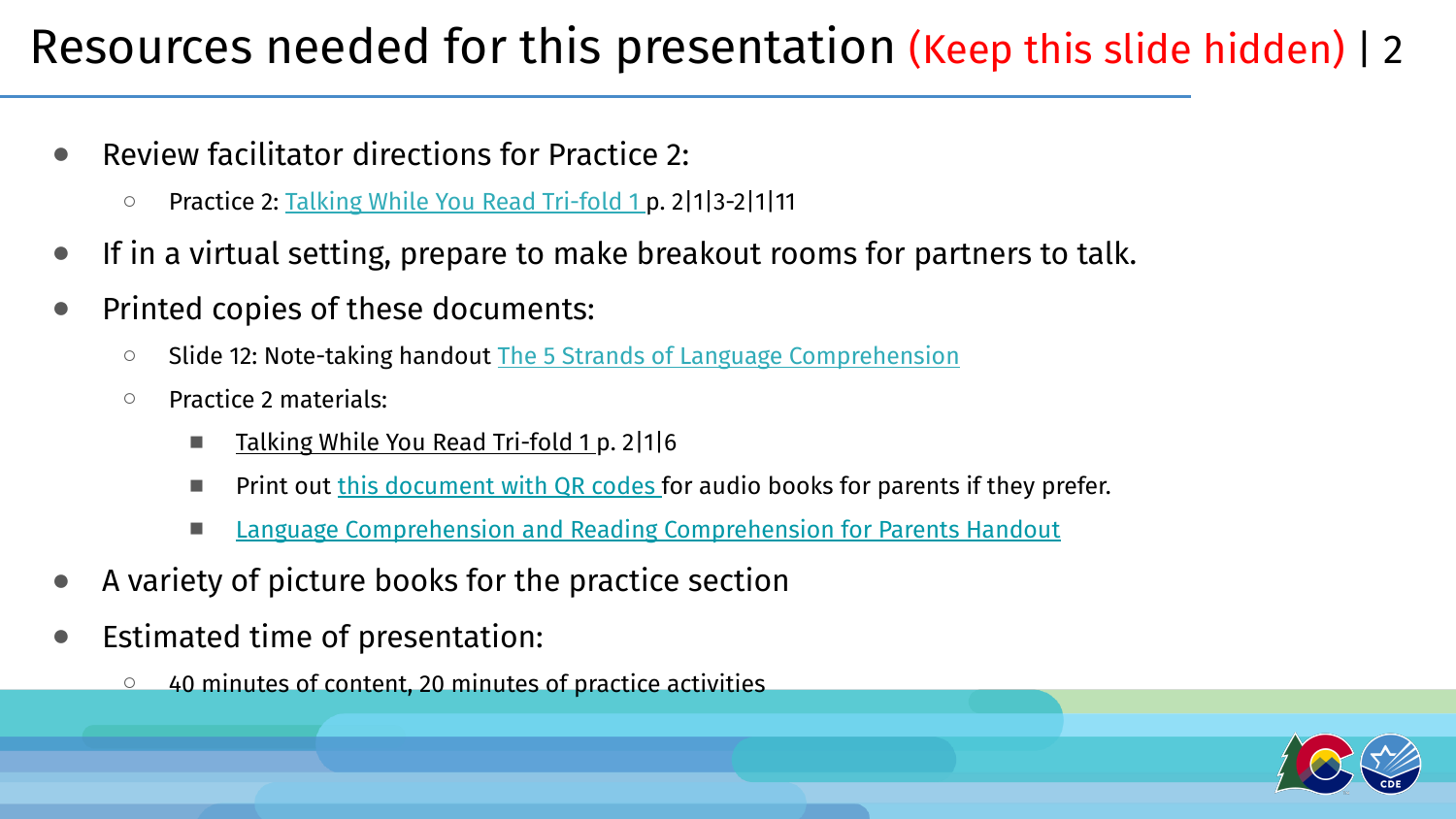

# Resources needed for this presentation (Keep this slide hidden) | 2
Review facilitator directions for Practice 2:
Practice 2: Talking While You Read Tri-fold 1 p. 2|1|3-2|1|11
If in a virtual setting, prepare to make breakout rooms for partners to talk.
Printed copies of these documents:
Slide 12: Note-taking handout The 5 Strands of Language Comprehension
Practice 2 materials:
Talking While You Read Tri-fold 1 p. 2|1|6
Print out this document with QR codes for audio books for parents if they prefer.
Language Comprehension and Reading Comprehension for Parents Handout
A variety of picture books for the practice section
Estimated time of presentation:
40 minutes of content, 20 minutes of practice activities